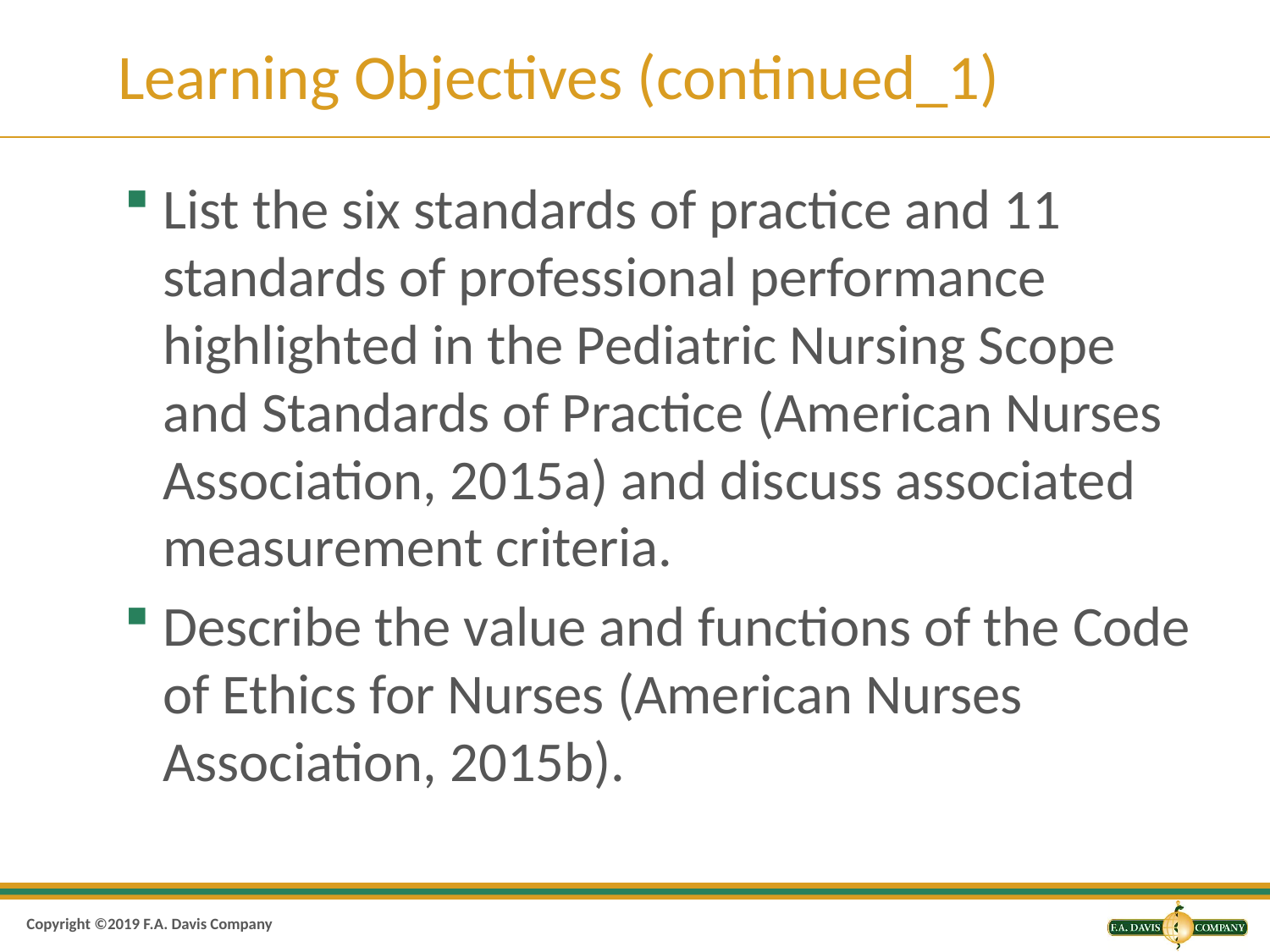

# Learning Objectives (continued_1)
List the six standards of practice and 11 standards of professional performance highlighted in the Pediatric Nursing Scope and Standards of Practice (American Nurses Association, 2015a) and discuss associated measurement criteria.
Describe the value and functions of the Code of Ethics for Nurses (American Nurses Association, 2015b).